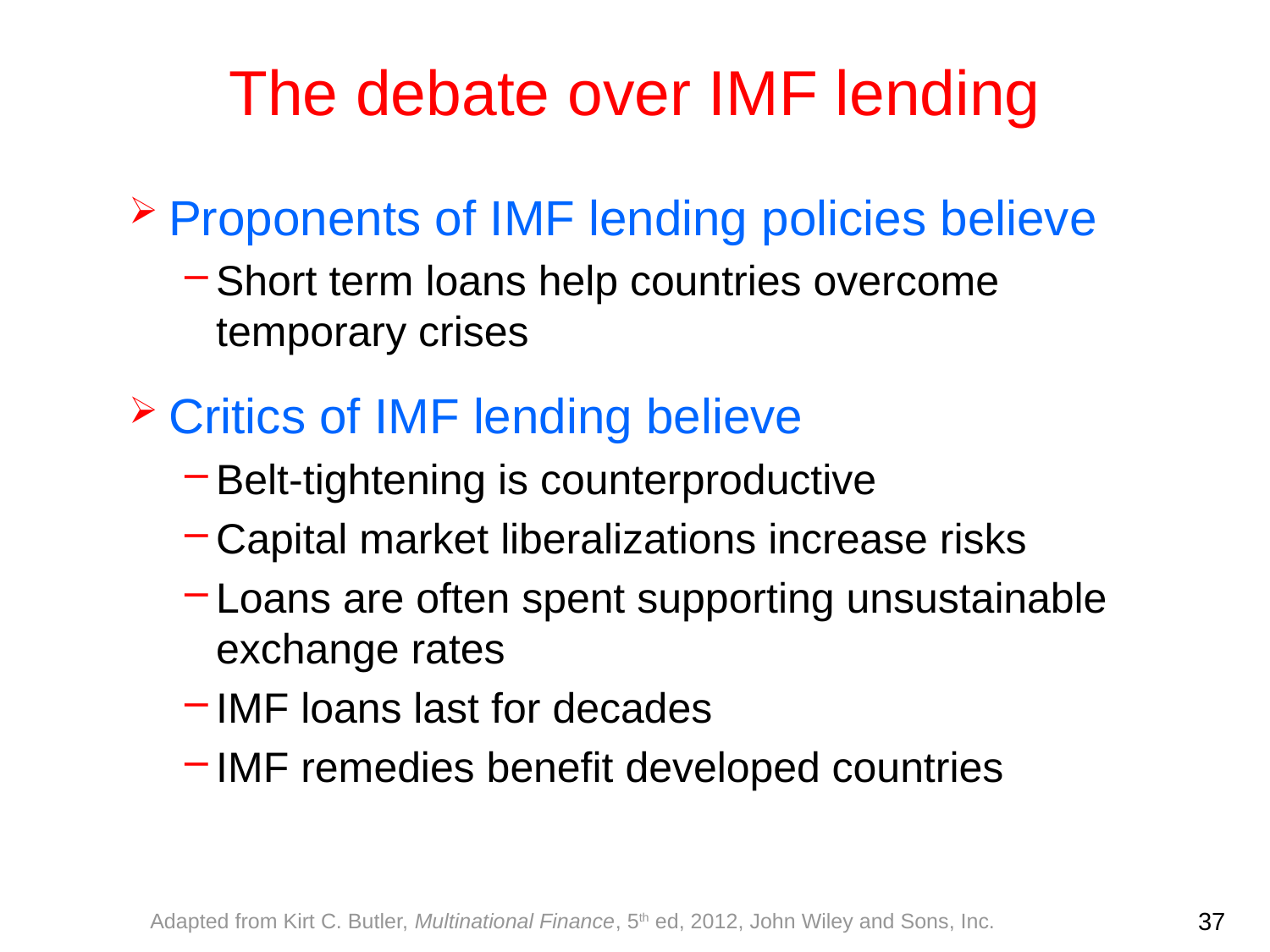

# The debate over IMF lending
Proponents of IMF lending policies believe
Short term loans help countries overcome temporary crises

Critics of IMF lending believe
Belt-tightening is counterproductive
Capital market liberalizations increase risks
Loans are often spent supporting unsustainable exchange rates
IMF loans last for decades
IMF remedies benefit developed countries